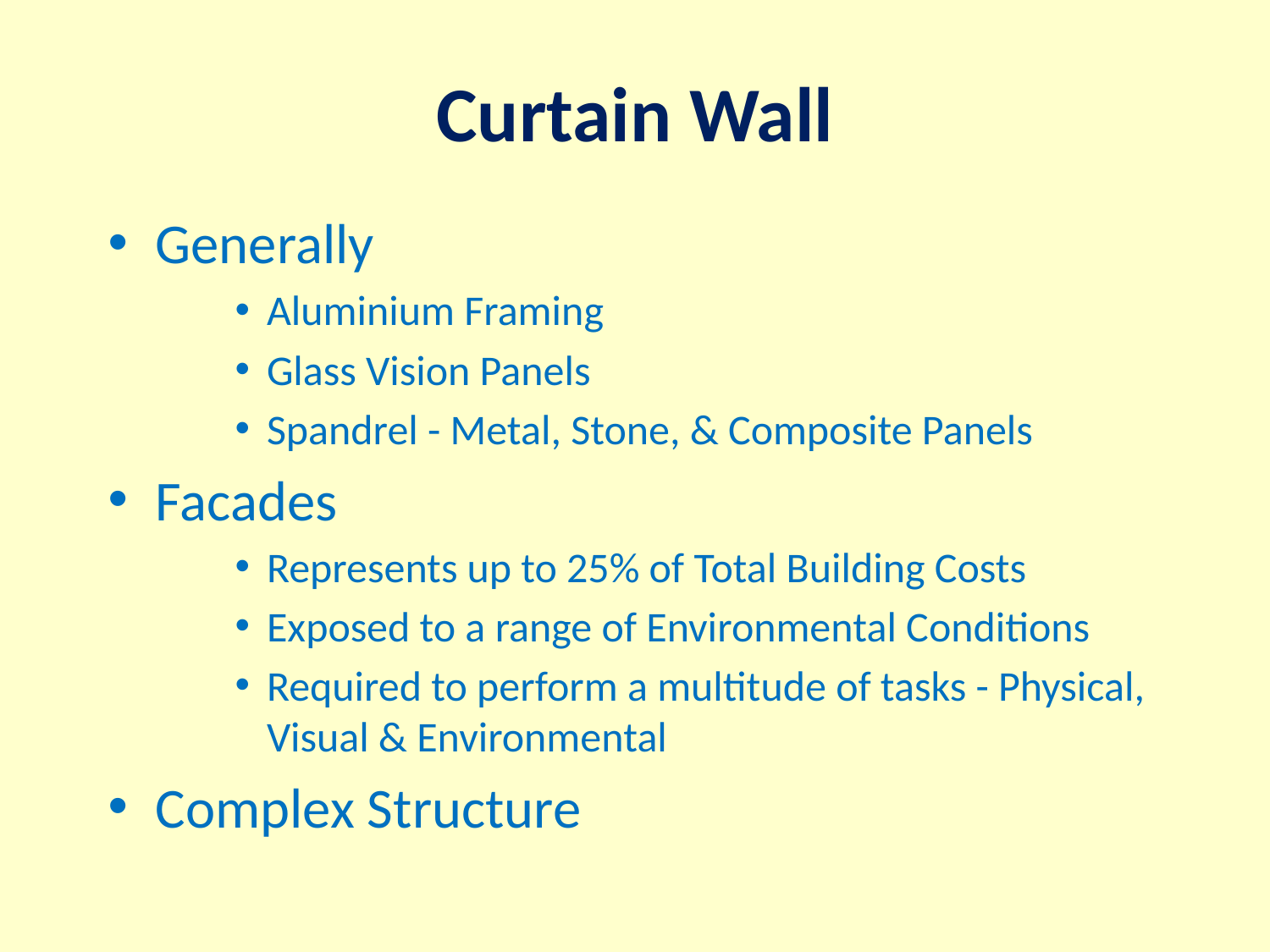

# Curtain Wall
Generally
Aluminium Framing
Glass Vision Panels
Spandrel - Metal, Stone, & Composite Panels
Facades
Represents up to 25% of Total Building Costs
Exposed to a range of Environmental Conditions
Required to perform a multitude of tasks - Physical, Visual & Environmental
Complex Structure